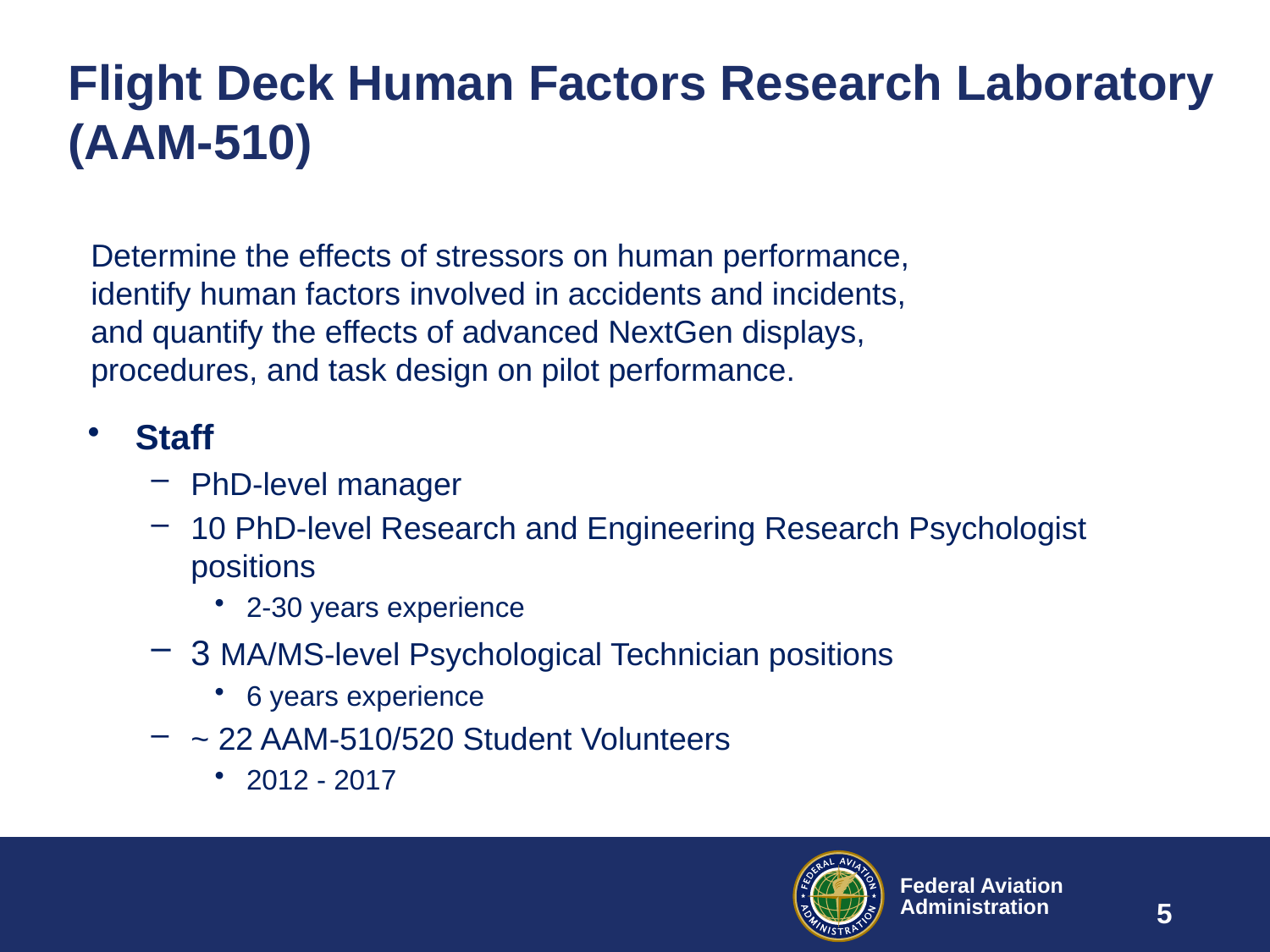

# Flight Deck Human Factors Research Laboratory (AAM-510)
Determine the effects of stressors on human performance, identify human factors involved in accidents and incidents, and quantify the effects of advanced NextGen displays, procedures, and task design on pilot performance.
Staff
PhD-level manager
10 PhD-level Research and Engineering Research Psychologist positions
2-30 years experience
3 MA/MS-level Psychological Technician positions
6 years experience
~ 22 AAM-510/520 Student Volunteers
2012 - 2017